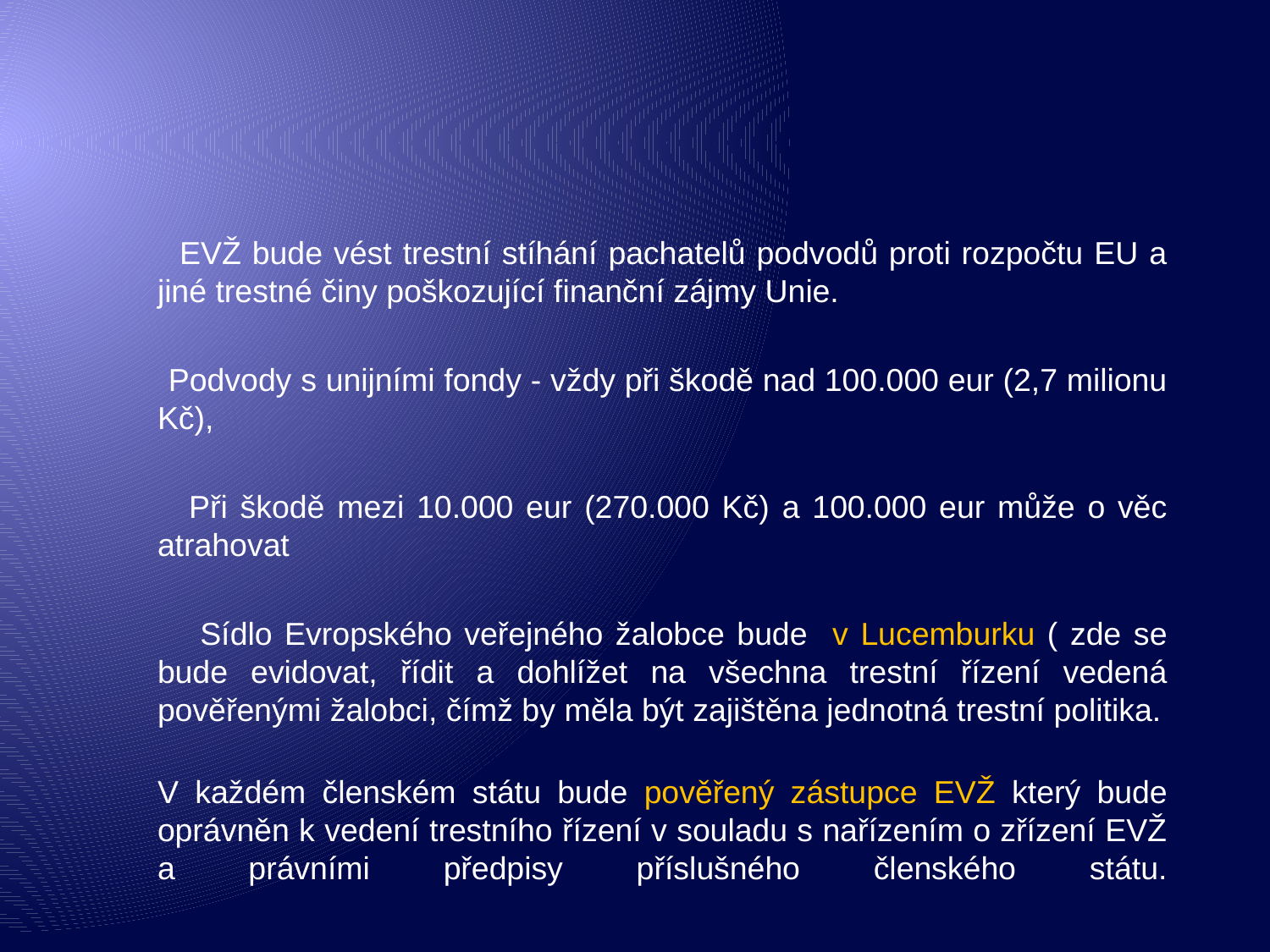

#
      EVŽ bude vést trestní stíhání pachatelů podvodů proti rozpočtu EU a jiné trestné činy poškozující finanční zájmy Unie.

      Podvody s unijními fondy - vždy při škodě nad 100.000 eur (2,7 milionu Kč),

      Při škodě mezi 10.000 eur (270.000 Kč) a 100.000 eur může o věc atrahovat

       Sídlo Evropského veřejného žalobce bude  v Lucemburku ( zde se bude evidovat, řídit a dohlížet na všechna trestní řízení vedená pověřenými žalobci, čímž by měla být zajištěna jednotná trestní politika.
V každém členském státu bude pověřený zástupce EVŽ který bude oprávněn k vedení trestního řízení v souladu s nařízením o zřízení EVŽ a právními předpisy příslušného členského státu.